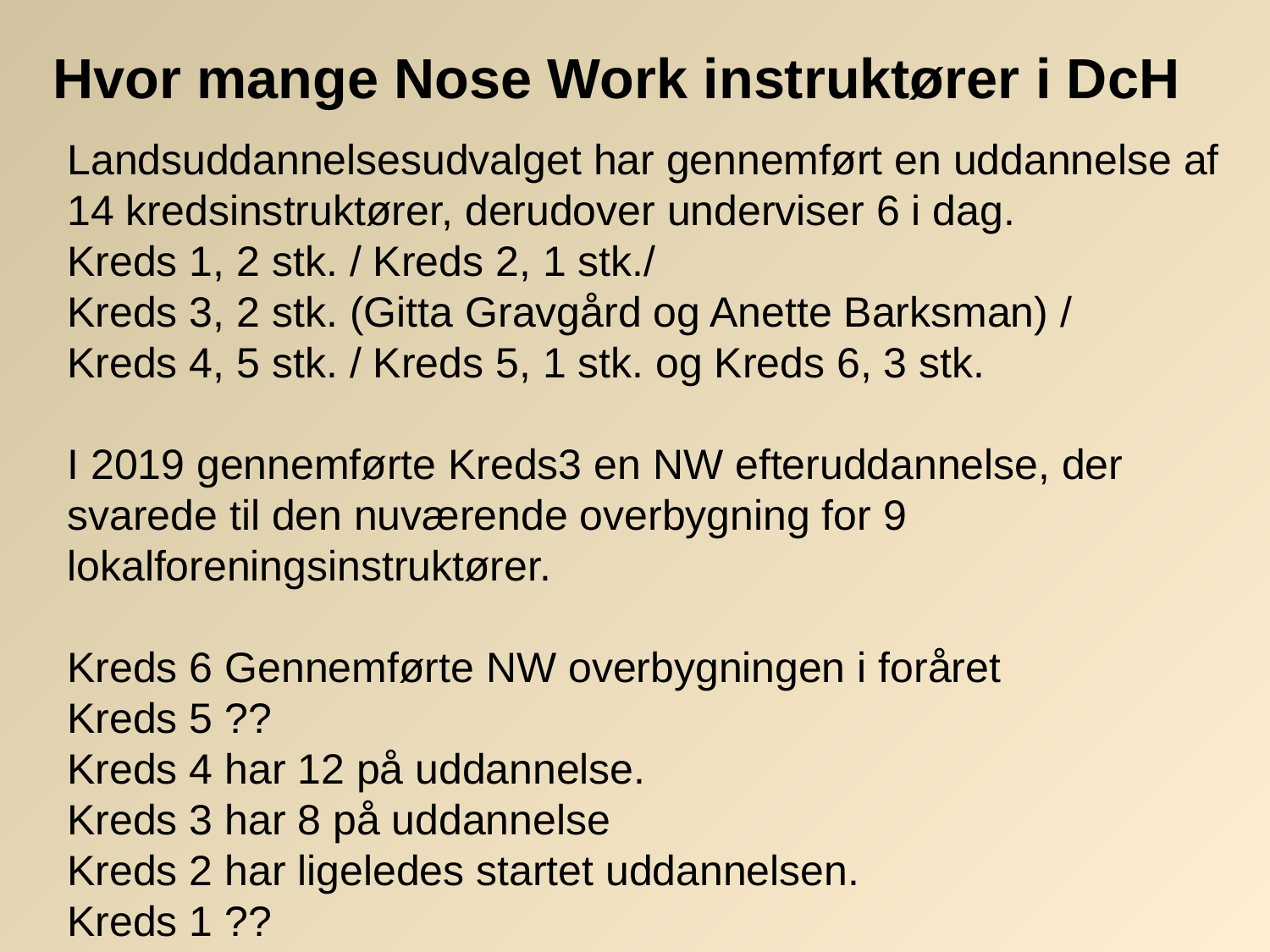

Hvor mange Nose Work instruktører i DcH
Landsuddannelsesudvalget har gennemført en uddannelse af 14 kredsinstruktører, derudover underviser 6 i dag.
Kreds 1, 2 stk. / Kreds 2, 1 stk./
Kreds 3, 2 stk. (Gitta Gravgård og Anette Barksman) /
Kreds 4, 5 stk. / Kreds 5, 1 stk. og Kreds 6, 3 stk.

I 2019 gennemførte Kreds3 en NW efteruddannelse, der svarede til den nuværende overbygning for 9 lokalforeningsinstruktører.

Kreds 6 Gennemførte NW overbygningen i foråret
Kreds 5 ??
Kreds 4 har 12 på uddannelse.
Kreds 3 har 8 på uddannelse
Kreds 2 har ligeledes startet uddannelsen.
Kreds 1 ??